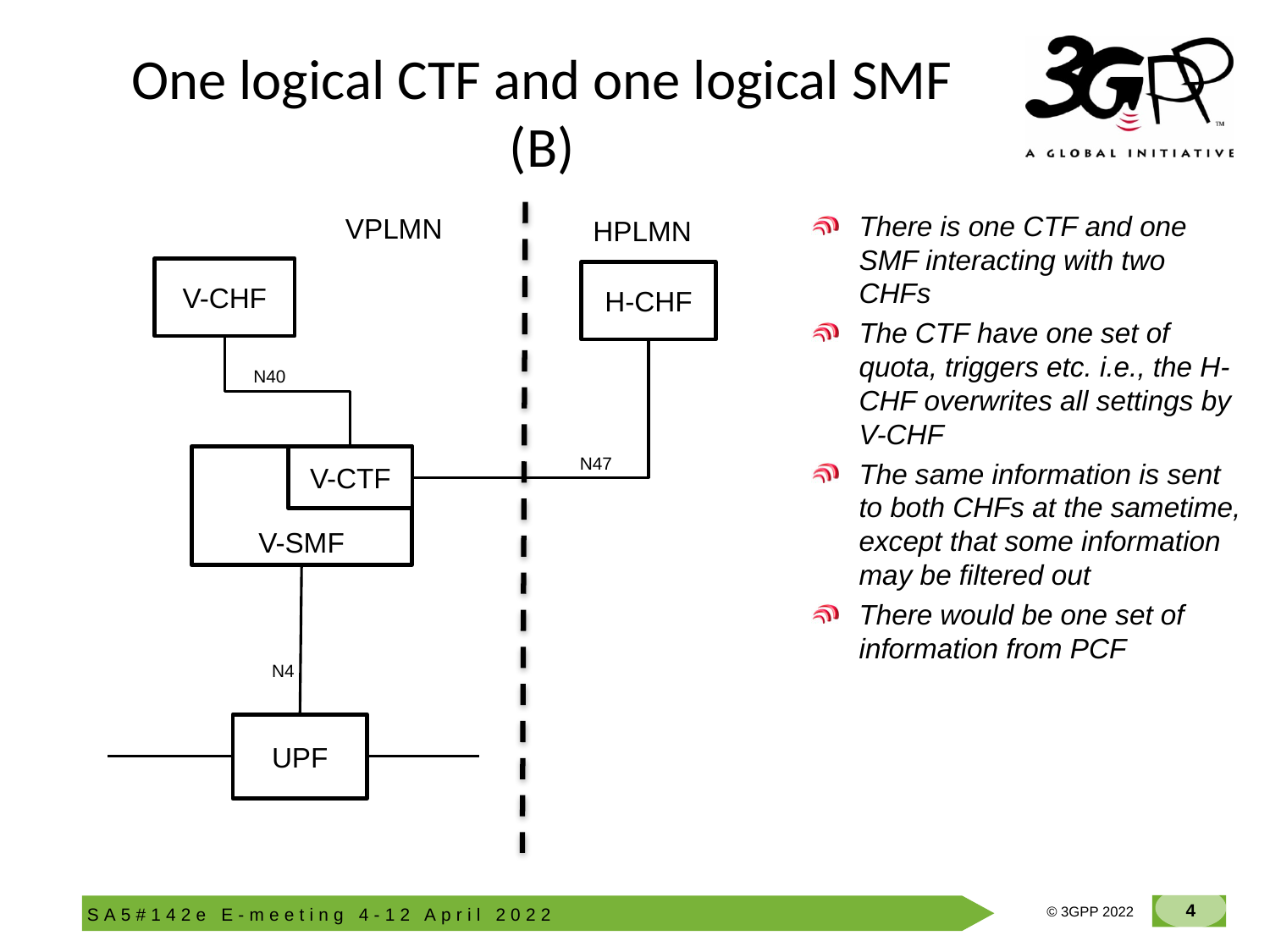

# One logical CTF and one logical SMF (B)
There is one CTF and one SMF interacting with two CHFs
The CTF have one set of quota, triggers etc. i.e., the H-CHF overwrites all settings by V-CHF
The same information is sent to both CHFs at the sametime, except that some information may be filtered out
There would be one set of information from PCF
VPLMN
HPLMN
V-CHF
H-CHF
N40
V-SMF
N47
V-CTF
N4
UPF